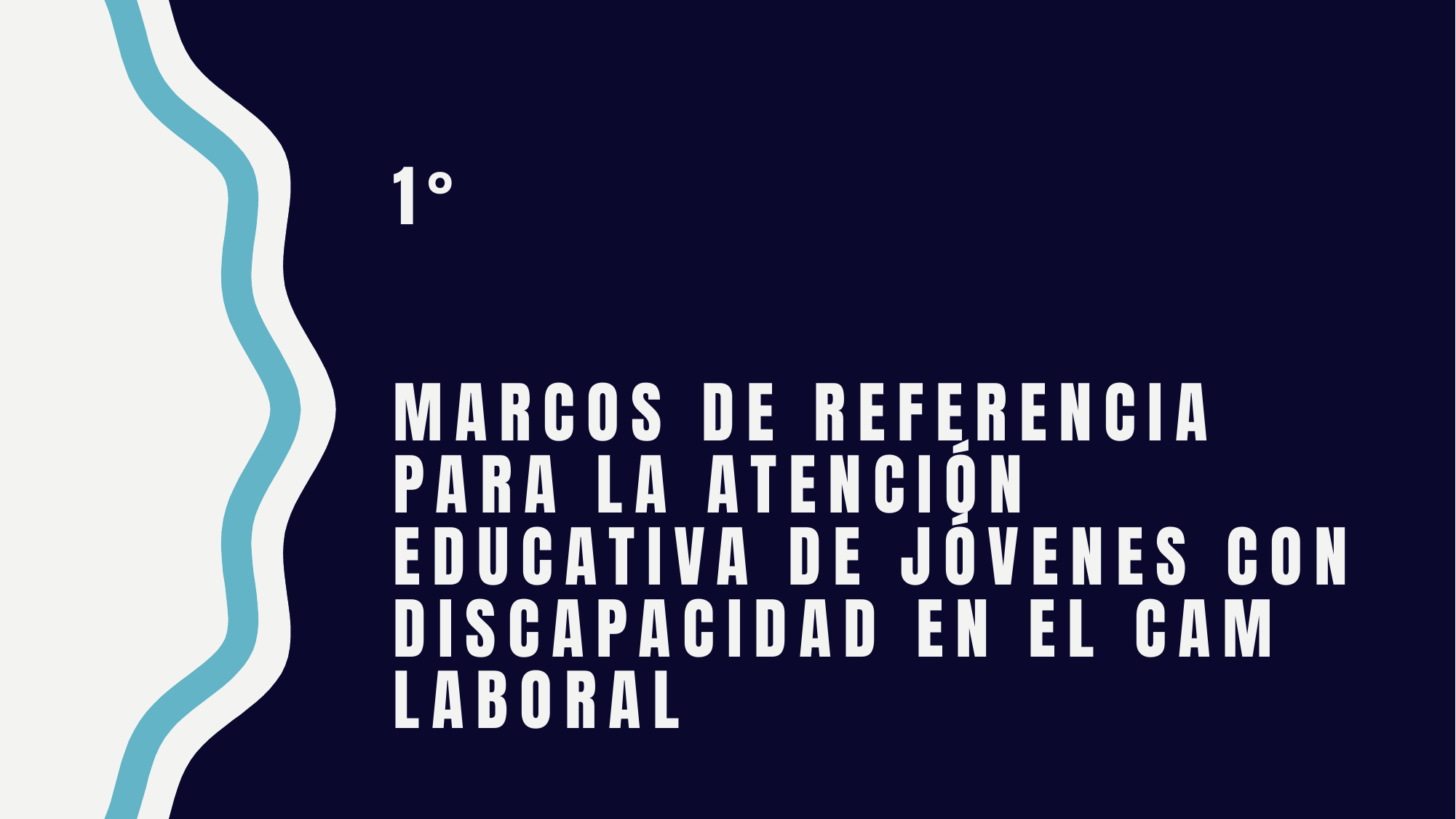

# 1° Marcos de Referencia para la Atención Educativa de Jóvenes con Discapacidad en el CAM Laboral